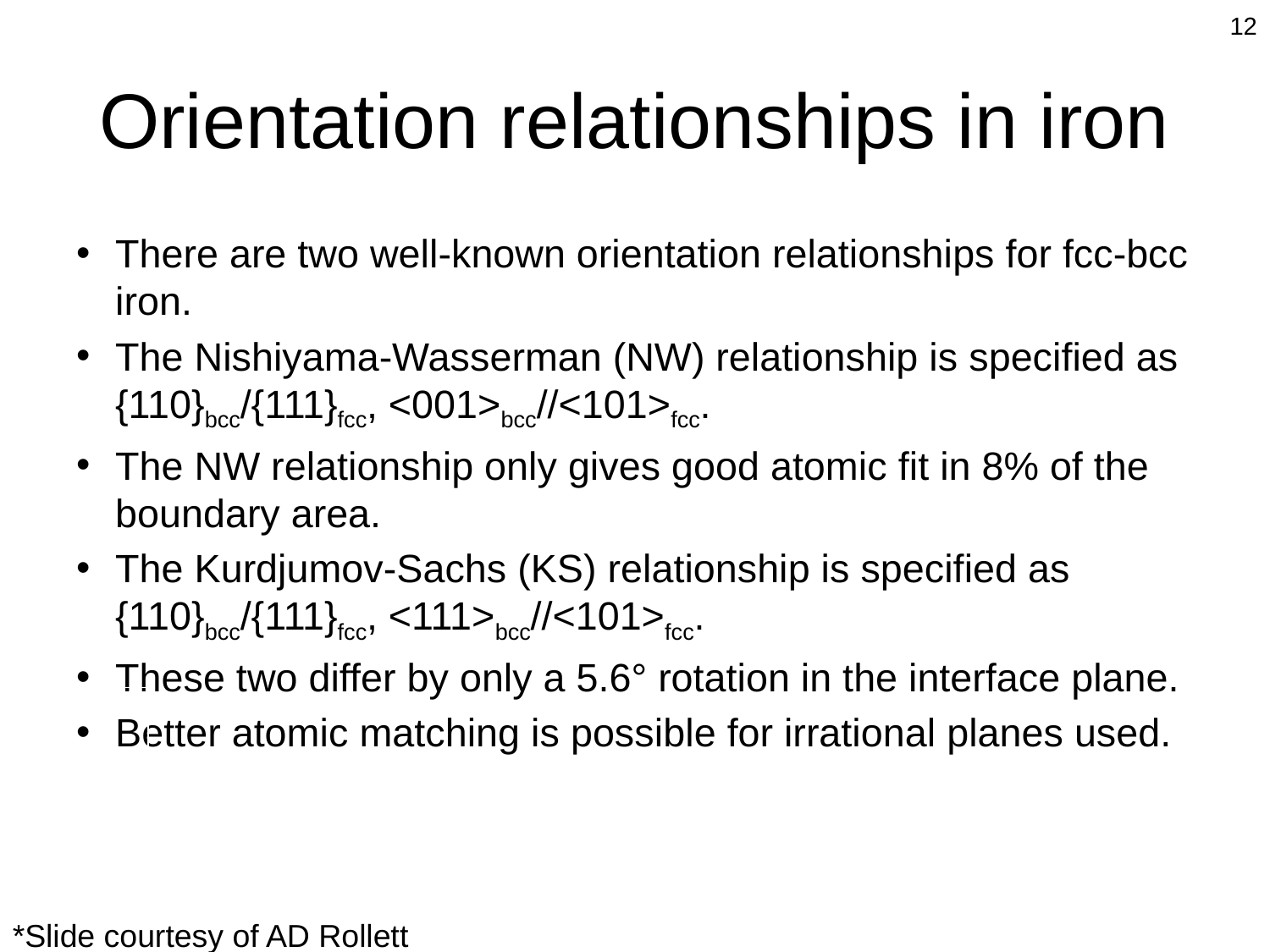

12
# Orientation relationships in iron
There are two well-known orientation relationships for fcc-bcc iron.
The Nishiyama-Wasserman (NW) relationship is specified as {110}bcc/{111}fcc, <001>bcc//<101>fcc.
The NW relationship only gives good atomic fit in 8% of the boundary area.
The Kurdjumov-Sachs (KS) relationship is specified as {110}bcc/{111}fcc, <111>bcc//<101>fcc.
These two differ by only a 5.6° rotation in the interface plane.
Better atomic matching is possible for irrational planes used.

*Slide courtesy of AD Rollett